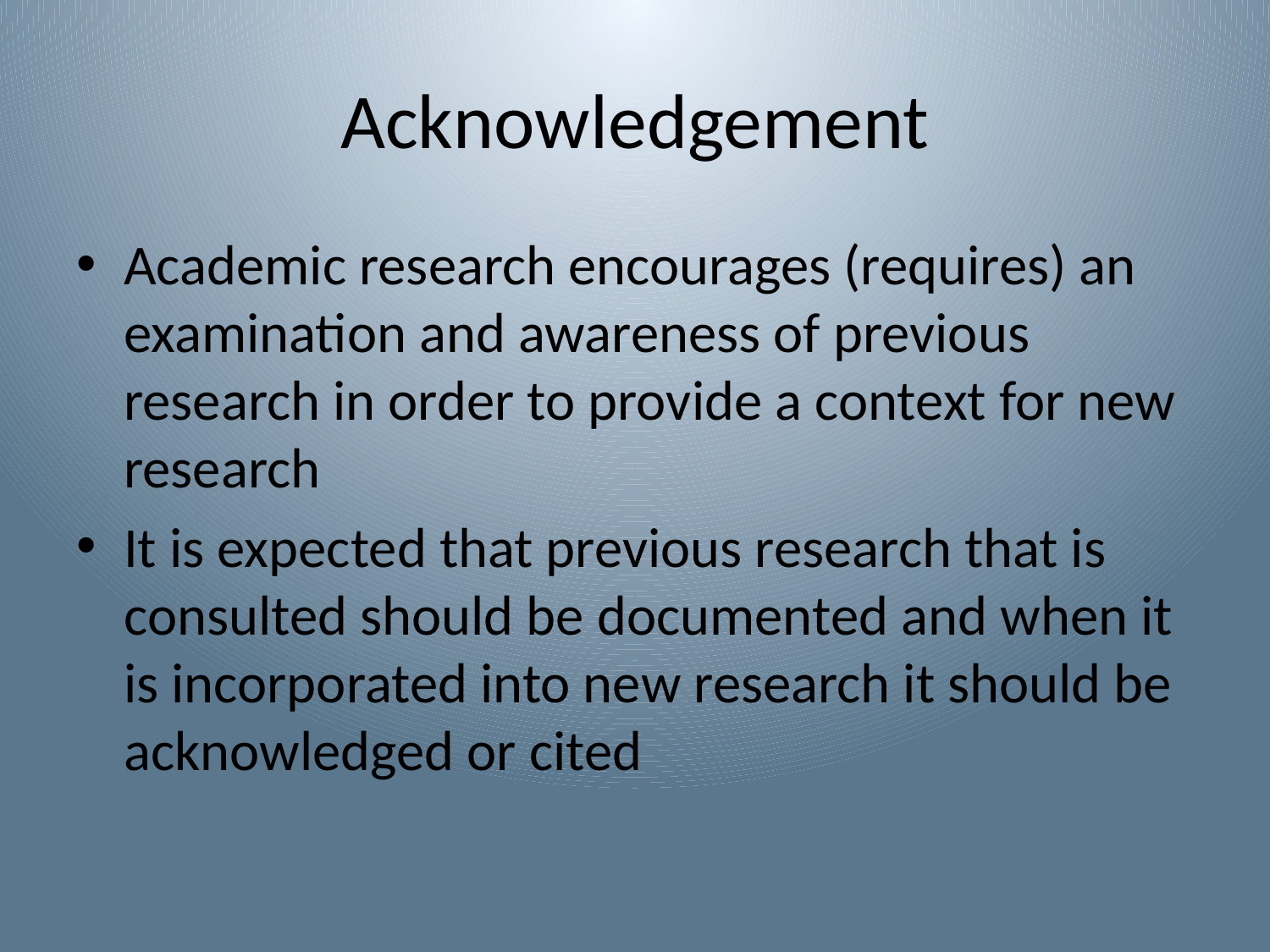

# Acknowledgement
Academic research encourages (requires) an examination and awareness of previous research in order to provide a context for new research
It is expected that previous research that is consulted should be documented and when it is incorporated into new research it should be acknowledged or cited